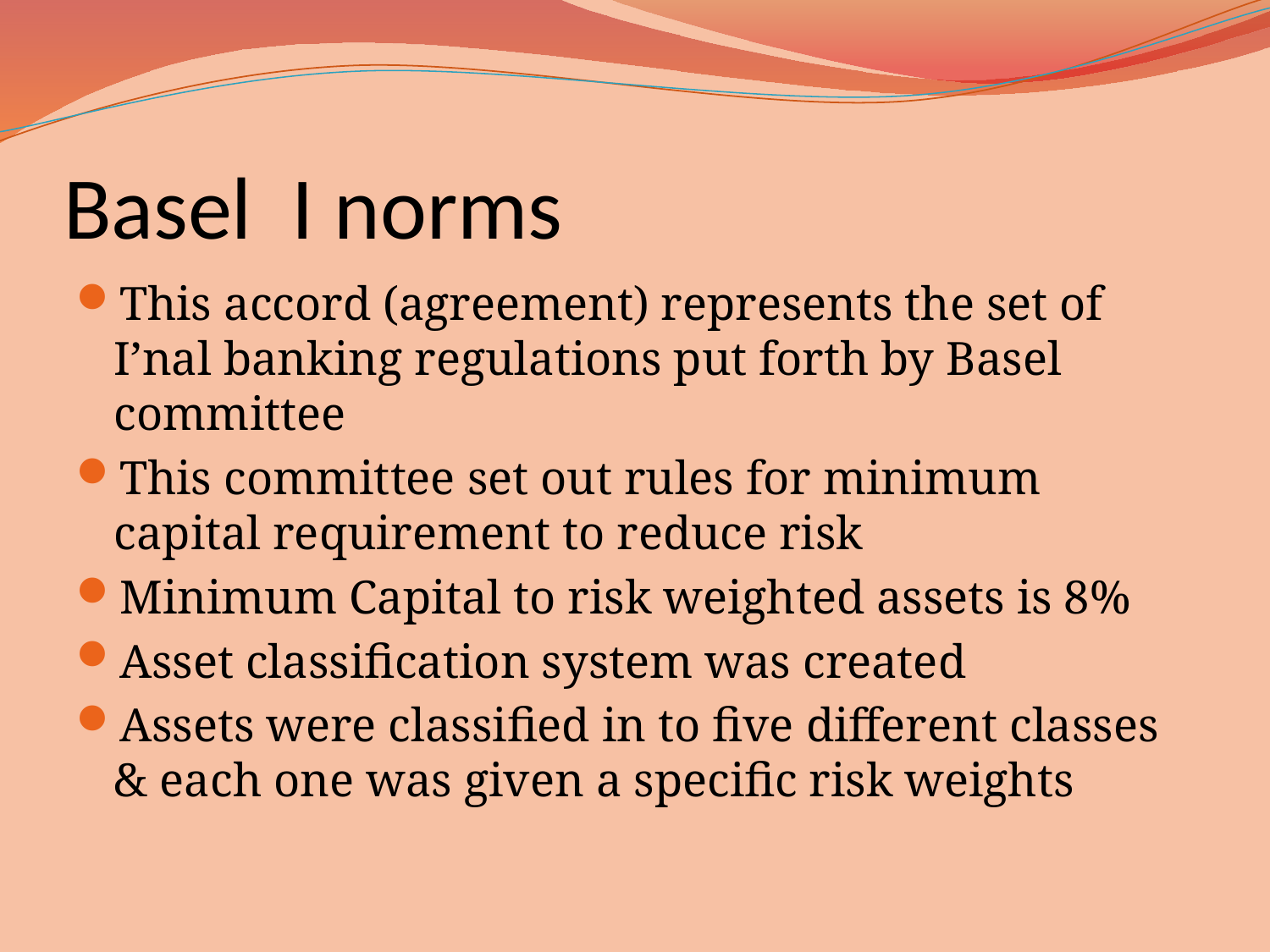

# Basel  I norms
This accord (agreement) represents the set of I’nal banking regulations put forth by Basel committee
This committee set out rules for minimum capital requirement to reduce risk
Minimum Capital to risk weighted assets is 8%
Asset classification system was created
Assets were classified in to five different classes & each one was given a specific risk weights